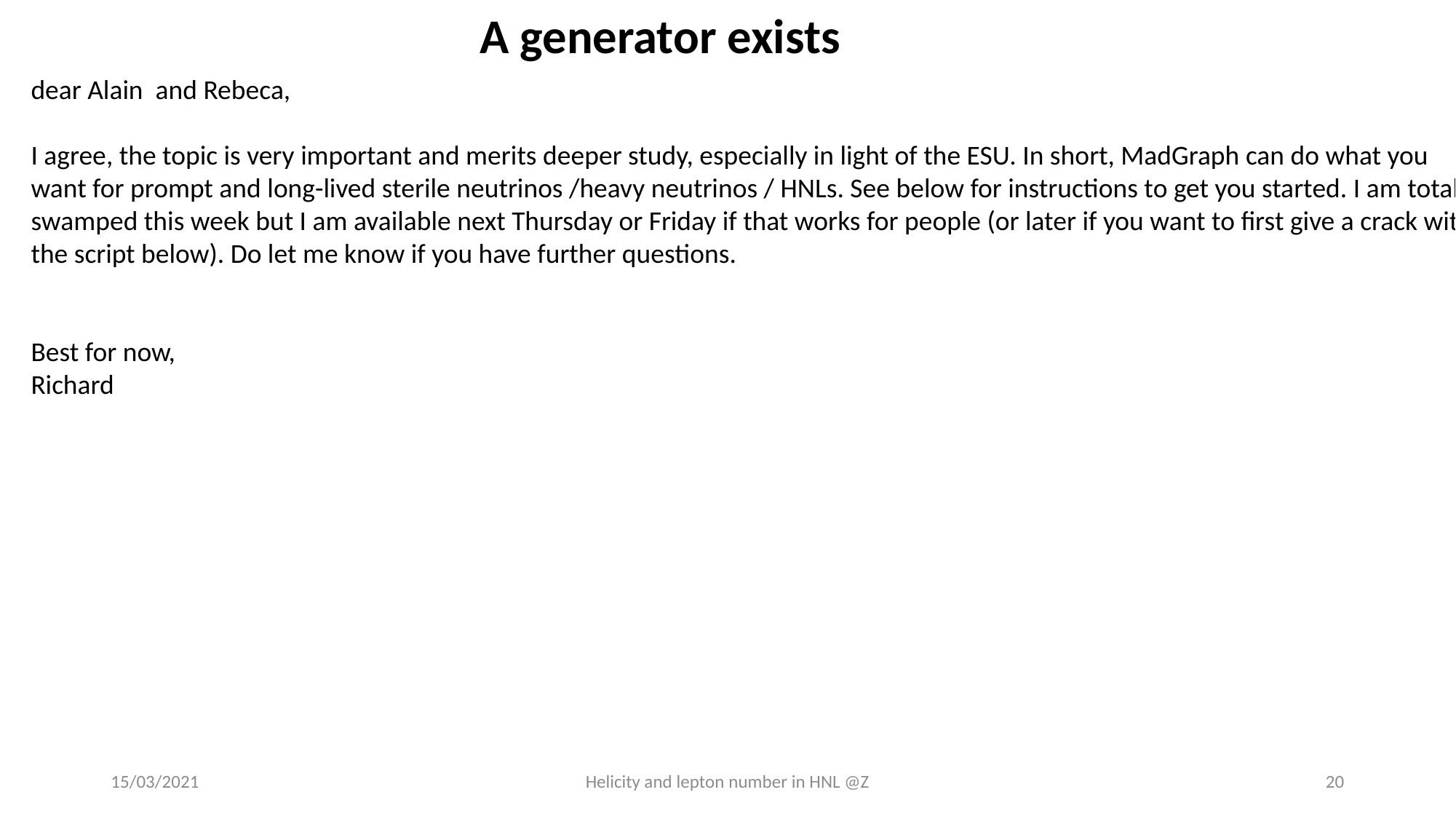

A generator exists
dear Alain  and Rebeca,
I agree, the topic is very important and merits deeper study, especially in light of the ESU. In short, MadGraph can do what you want for prompt and long-lived sterile neutrinos /heavy neutrinos / HNLs. See below for instructions to get you started. I am totally swamped this week but I am available next Thursday or Friday if that works for people (or later if you want to first give a crack with the script below). Do let me know if you have further questions.

Best for now,
Richard

15/03/2021
Helicity and lepton number in HNL @Z
20